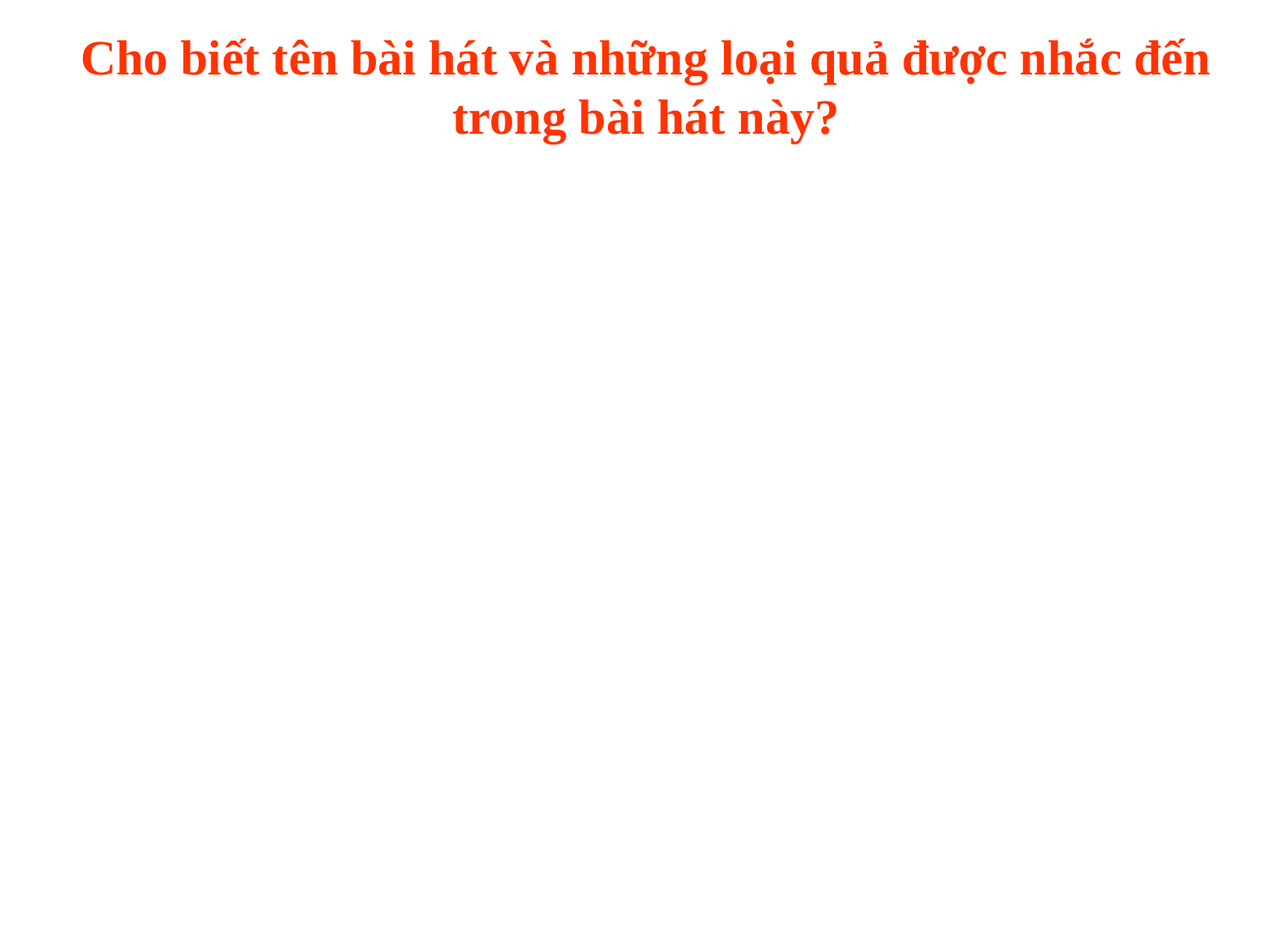

Cho biết tên bài hát và những loại quả được nhắc đến trong bài hát này?